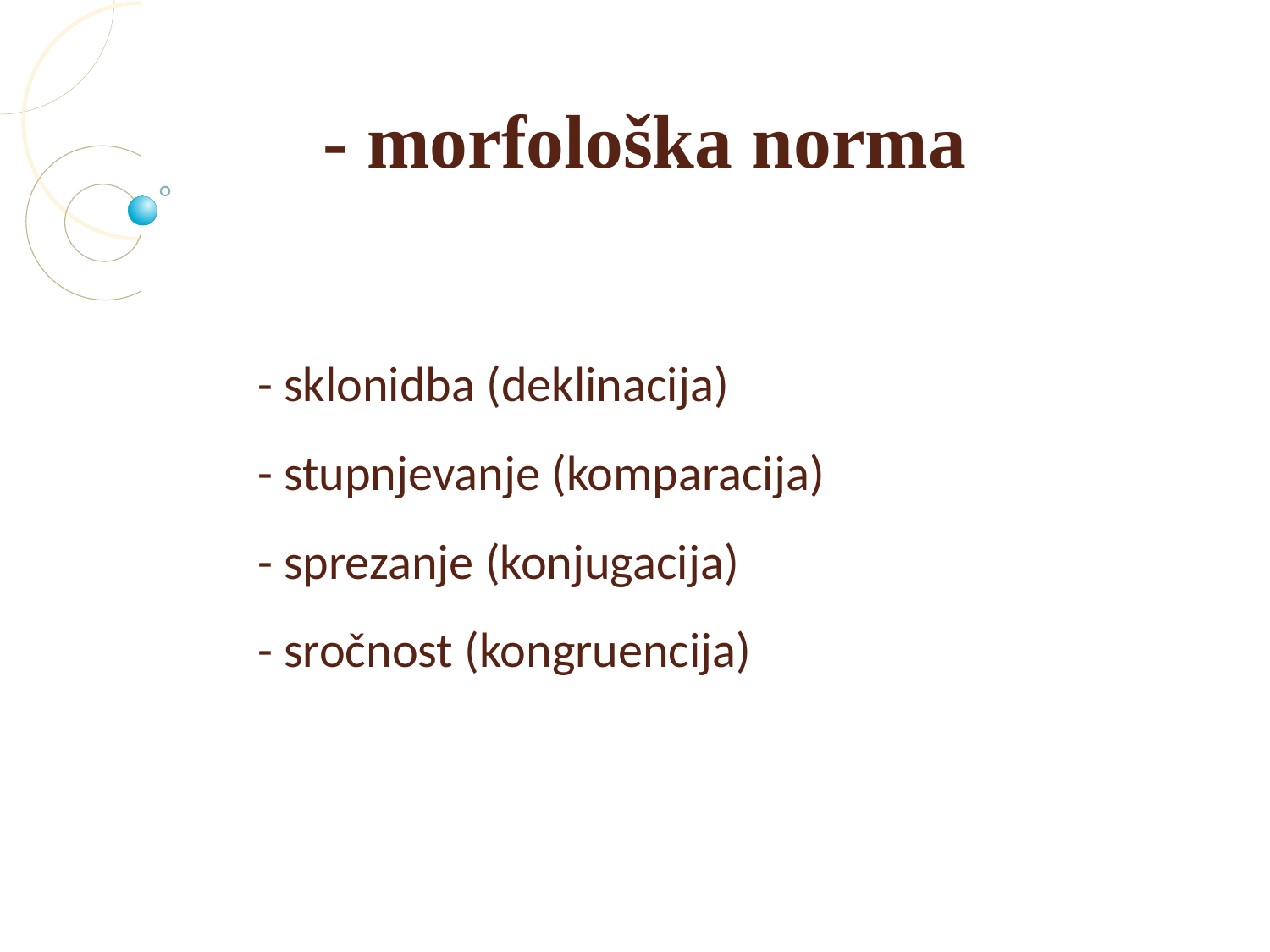

- morfološka norma
- sklonidba (deklinacija)
- stupnjevanje (komparacija)
- sprezanje (konjugacija)
- sročnost (kongruencija)